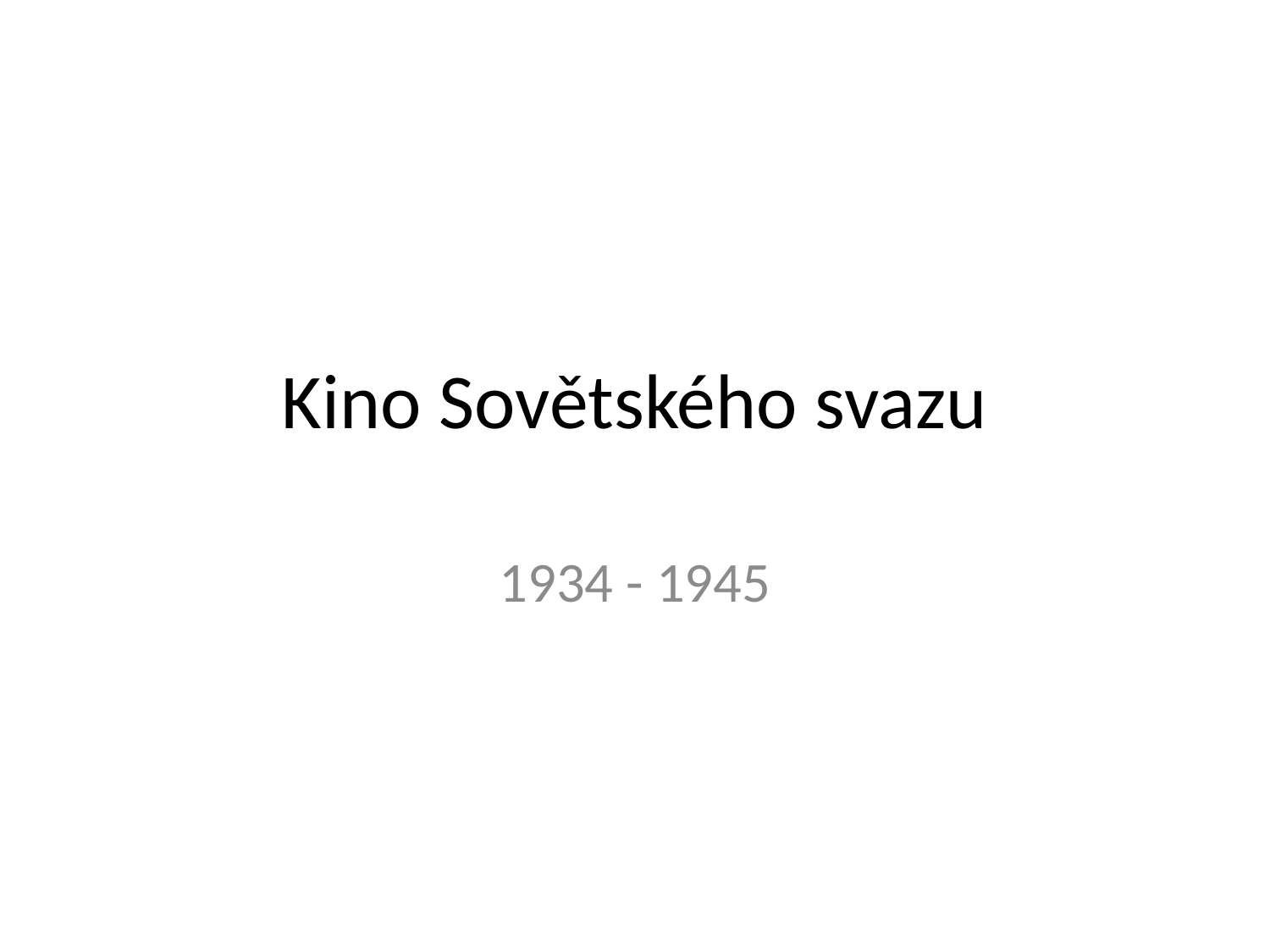

# Kino Sovětského svazu
1934 - 1945